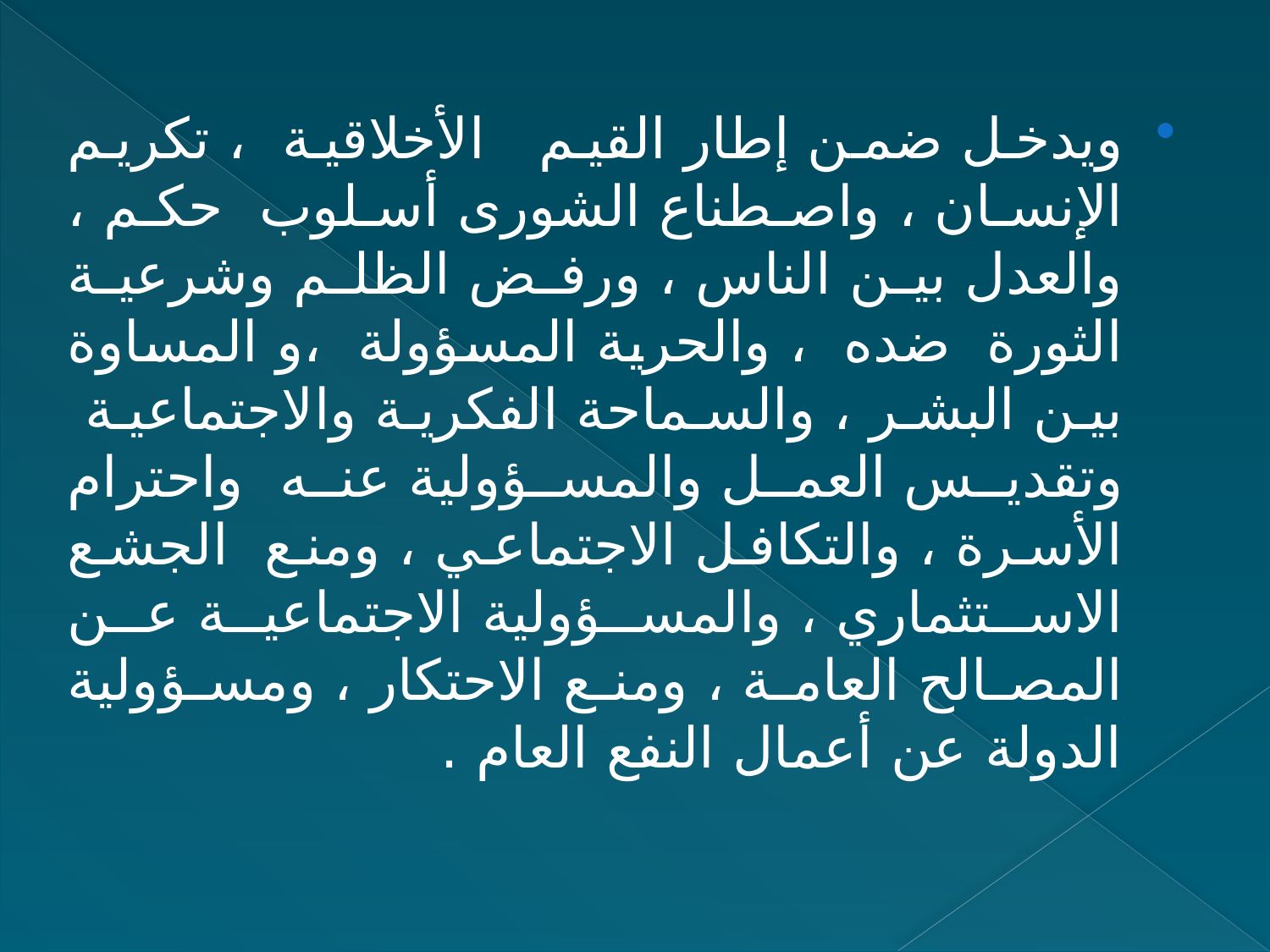

ويدخل ضمن إطار القيم   الأخلاقية  ، تكريم الإنسان ، واصطناع الشورى أسلوب  حكم ، والعدل بين الناس ، ورفض الظلم وشرعية الثورة  ضده  ، والحرية المسؤولة  ،و المساوة بين البشر ، والسماحة الفكرية والاجتماعية  وتقديس العمل والمسؤولية عنه  واحترام الأسرة ، والتكافل الاجتماعي ، ومنع  الجشع الاستثماري ، والمسؤولية الاجتماعية عن المصالح العامة ، ومنع الاحتكار ، ومسؤولية الدولة عن أعمال النفع العام .